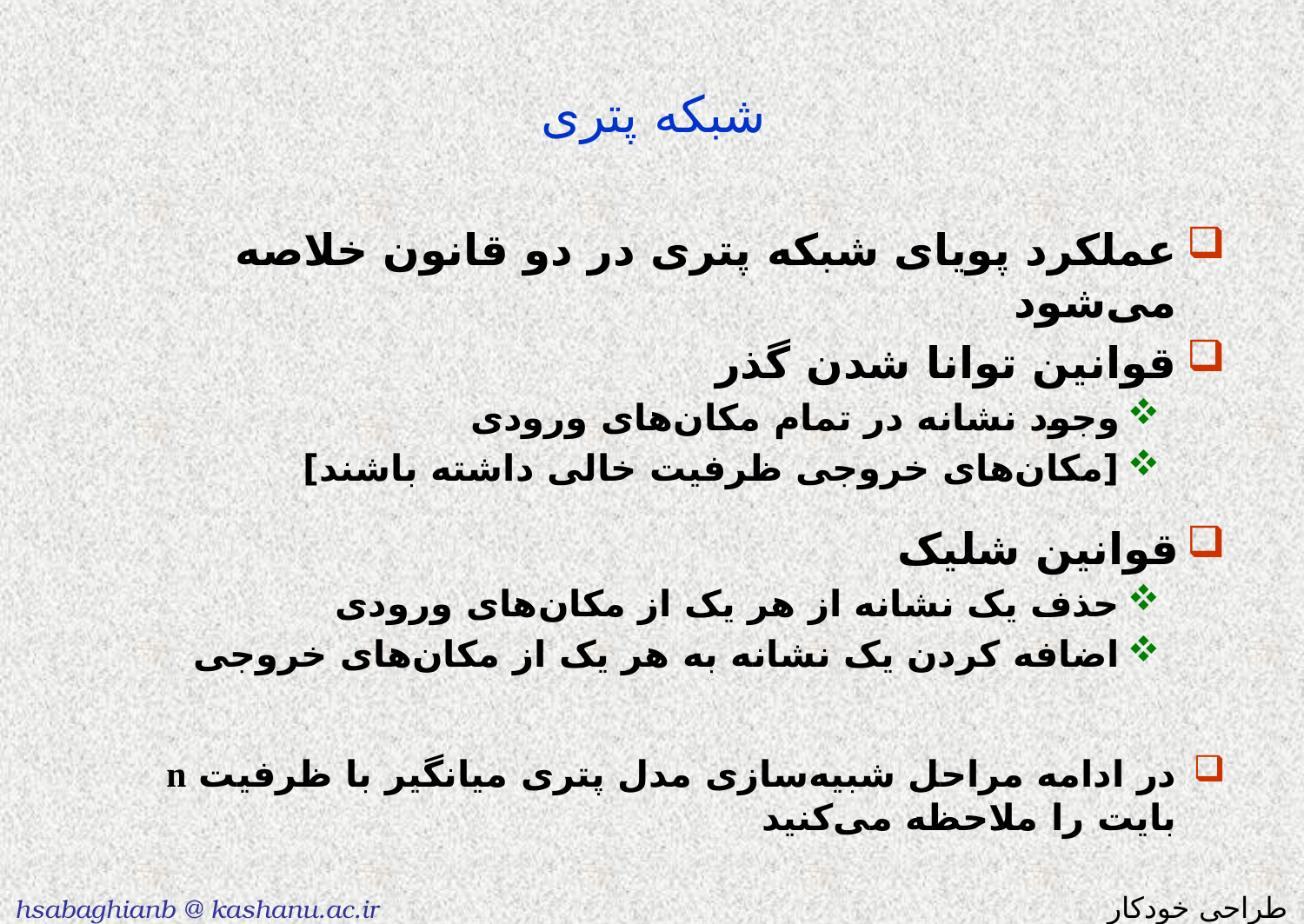

# شبکه پتری
عملکرد پویای شبکه پتری در دو قانون خلاصه می‌شود
قوانین توانا شدن گذر
وجود نشانه در تمام مکان‌های ورودی
[مکان‌های خروجی ظرفیت خالی داشته باشند]
قوانین شلیک
حذف یک نشانه از هر یک از مکان‌های ورودی
اضافه کردن یک نشانه به هر یک از مکان‌های خروجی

در ادامه مراحل شبیه‌سازی مدل پتری میانگیر با ظرفیت n بایت را ملاحظه می‌کنید